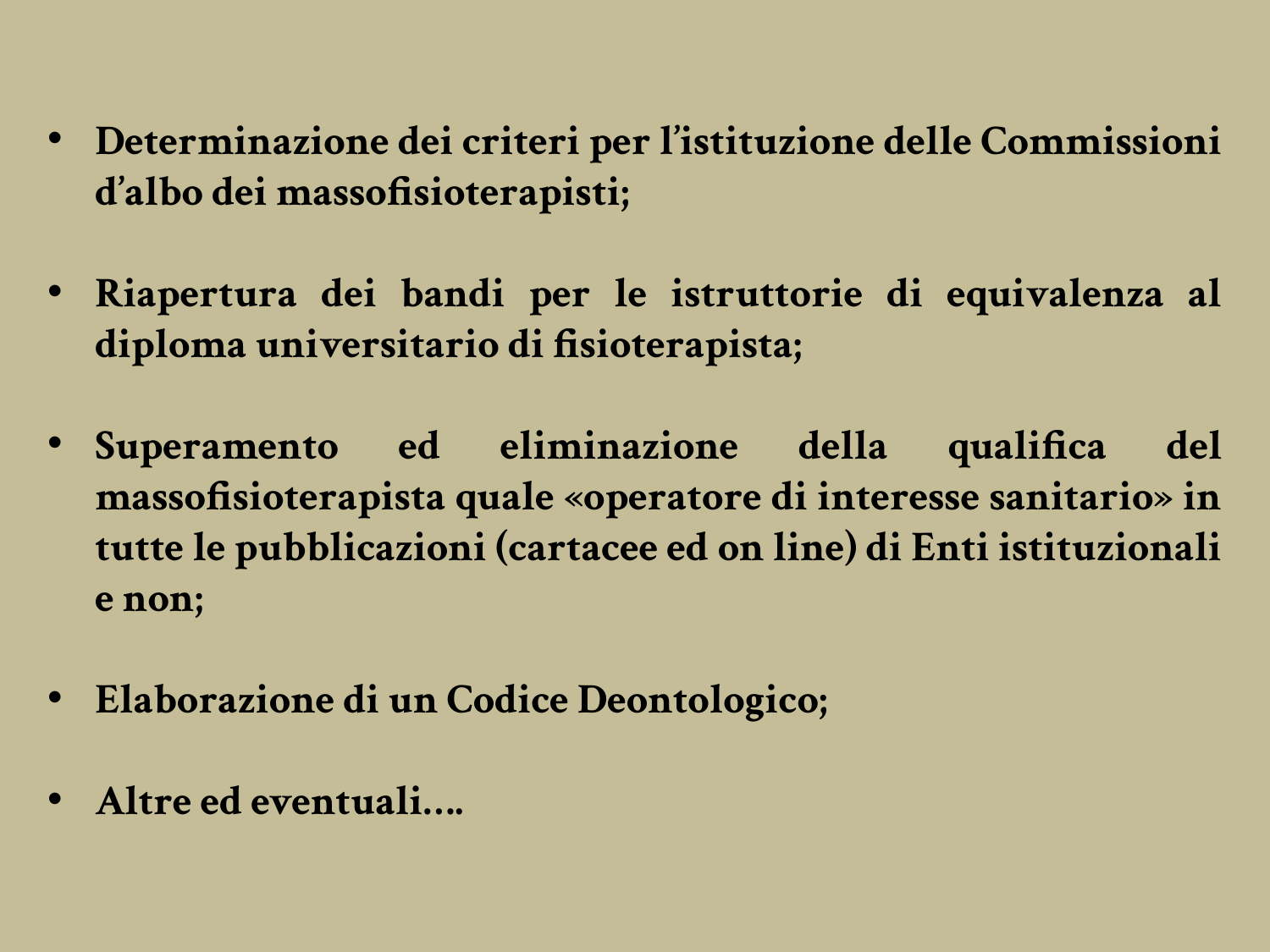

#
Determinazione dei criteri per l’istituzione delle Commissioni d’albo dei massofisioterapisti;

Riapertura dei bandi per le istruttorie di equivalenza al diploma universitario di fisioterapista;

Superamento ed eliminazione della qualifica del massofisioterapista quale «operatore di interesse sanitario» in tutte le pubblicazioni (cartacee ed on line) di Enti istituzionali e non;

Elaborazione di un Codice Deontologico;

Altre ed eventuali….